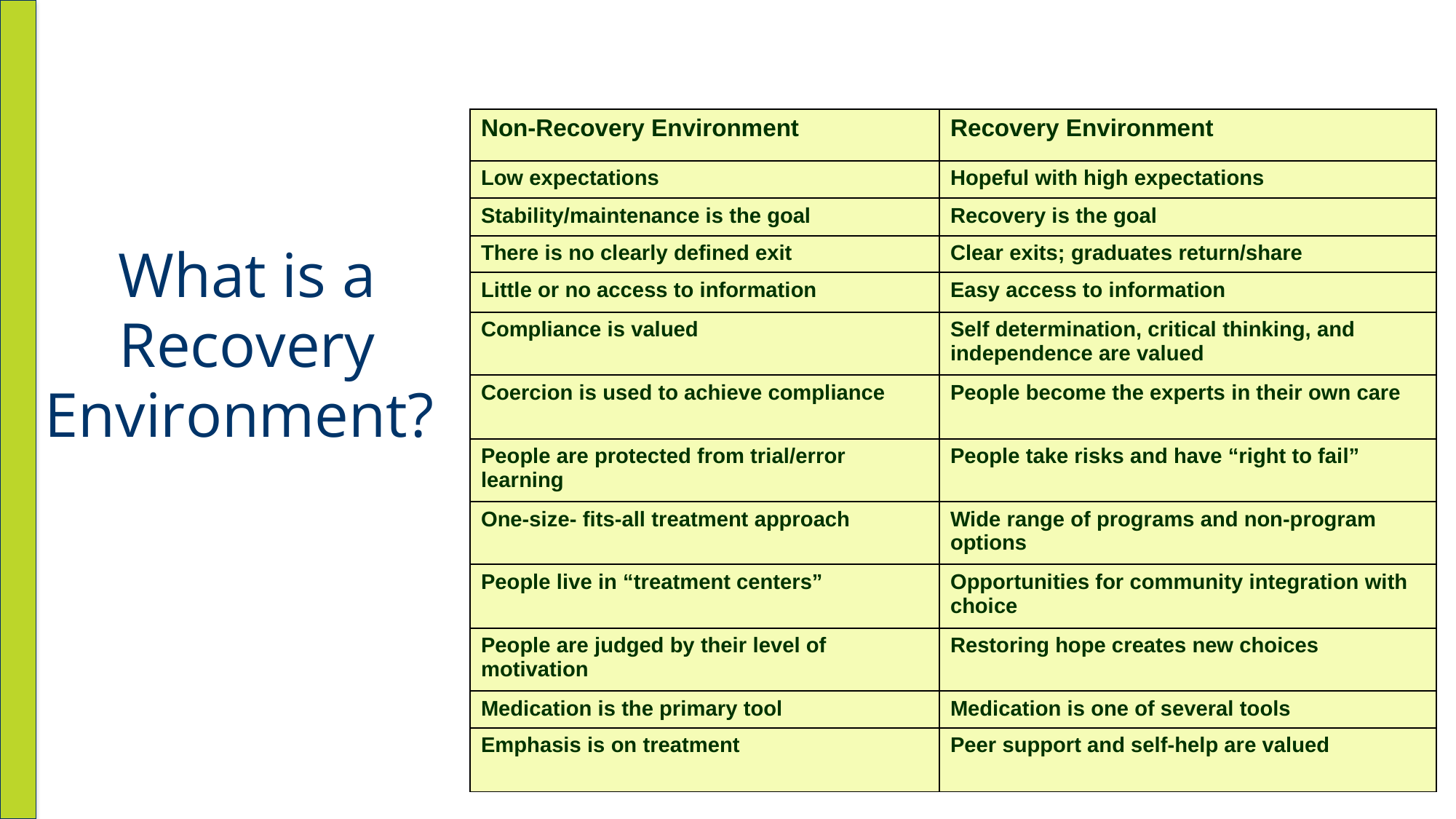

# What is a Recovery Environment?
| Non-Recovery Environment | Recovery Environment |
| --- | --- |
| Low expectations | Hopeful with high expectations |
| Stability/maintenance is the goal | Recovery is the goal |
| There is no clearly defined exit | Clear exits; graduates return/share |
| Little or no access to information | Easy access to information |
| Compliance is valued | Self determination, critical thinking, and independence are valued |
| Coercion is used to achieve compliance | People become the experts in their own care |
| People are protected from trial/error learning | People take risks and have “right to fail” |
| One-size- fits-all treatment approach | Wide range of programs and non-program options |
| People live in “treatment centers” | Opportunities for community integration with choice |
| People are judged by their level of motivation | Restoring hope creates new choices |
| Medication is the primary tool | Medication is one of several tools |
| Emphasis is on treatment | Peer support and self-help are valued |